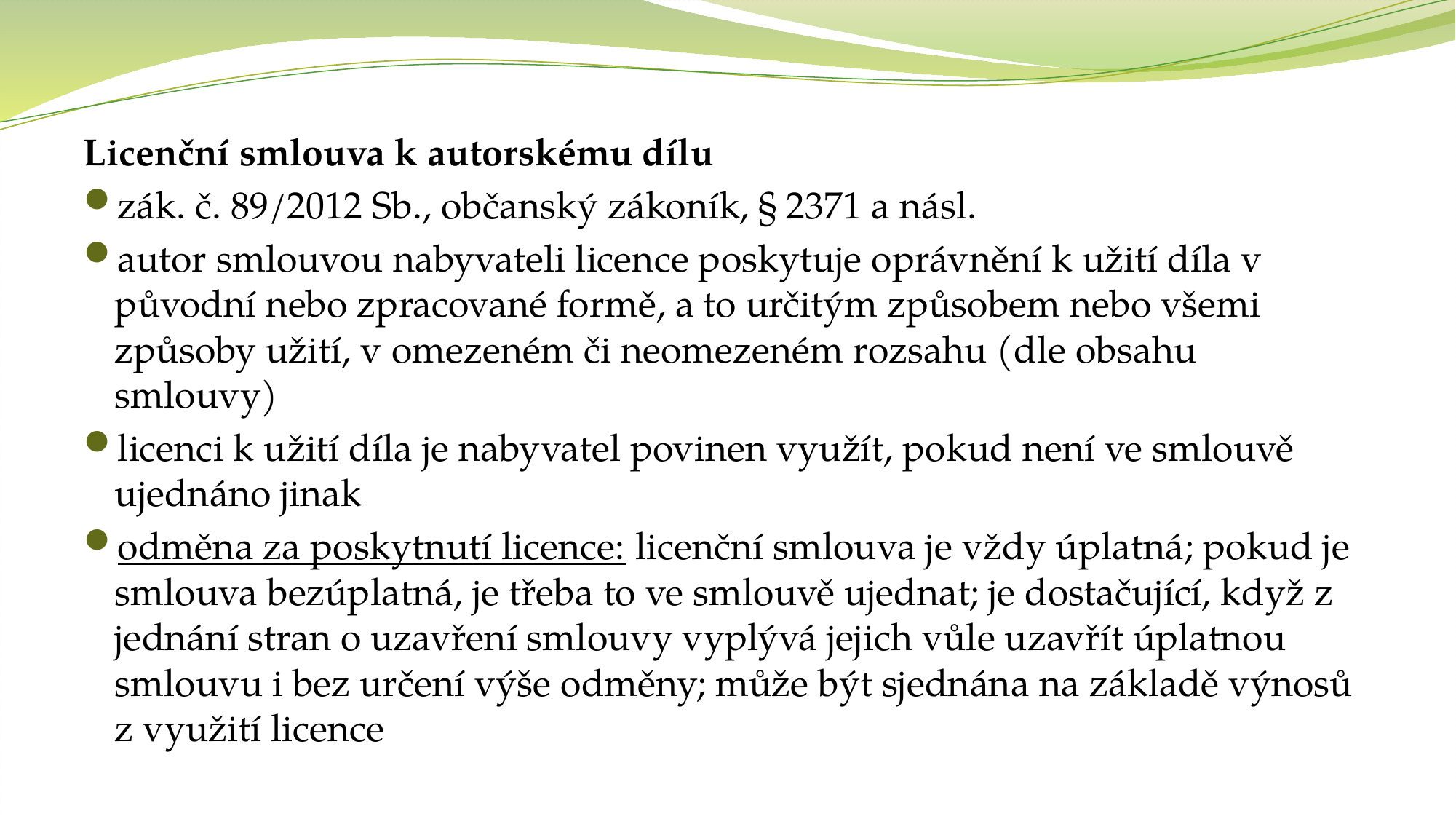

Licenční smlouva k autorskému dílu
zák. č. 89/2012 Sb., občanský zákoník, § 2371 a násl.
autor smlouvou nabyvateli licence poskytuje oprávnění k užití díla v původní nebo zpracované formě, a to určitým způsobem nebo všemi způsoby užití, v omezeném či neomezeném rozsahu (dle obsahu smlouvy)
licenci k užití díla je nabyvatel povinen využít, pokud není ve smlouvě ujednáno jinak
odměna za poskytnutí licence: licenční smlouva je vždy úplatná; pokud je smlouva bezúplatná, je třeba to ve smlouvě ujednat; je dostačující, když z jednání stran o uzavření smlouvy vyplývá jejich vůle uzavřít úplatnou smlouvu i bez určení výše odměny; může být sjednána na základě výnosů z využití licence